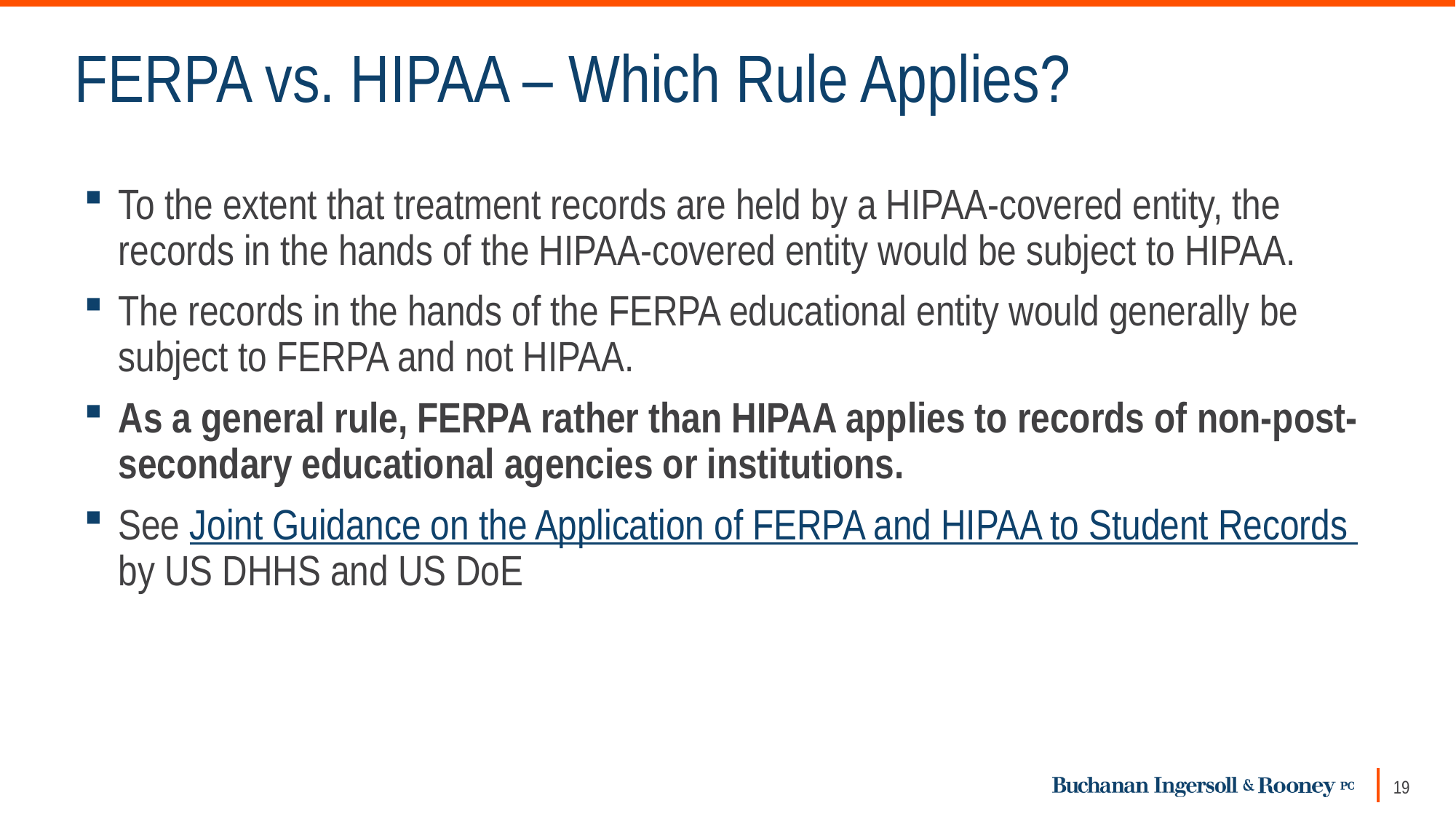

# FERPA vs. HIPAA – Which Rule Applies?
To the extent that treatment records are held by a HIPAA-covered entity, the records in the hands of the HIPAA-covered entity would be subject to HIPAA.
The records in the hands of the FERPA educational entity would generally be subject to FERPA and not HIPAA.
As a general rule, FERPA rather than HIPAA applies to records of non-post-secondary educational agencies or institutions.
See Joint Guidance on the Application of FERPA and HIPAA to Student Records by US DHHS and US DoE

19